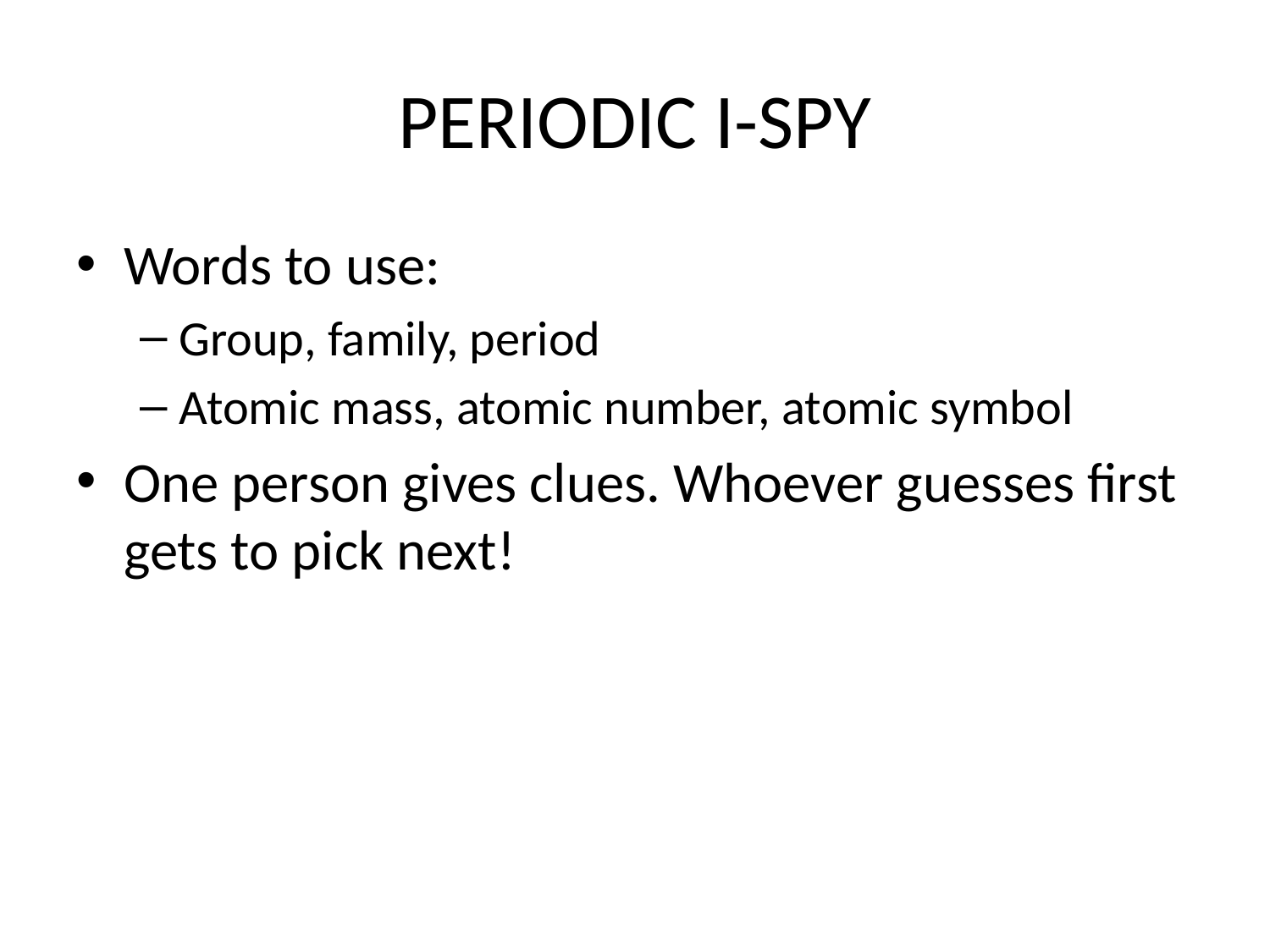

# PERIODIC I-SPY
Words to use:
Group, family, period
Atomic mass, atomic number, atomic symbol
One person gives clues. Whoever guesses first gets to pick next!